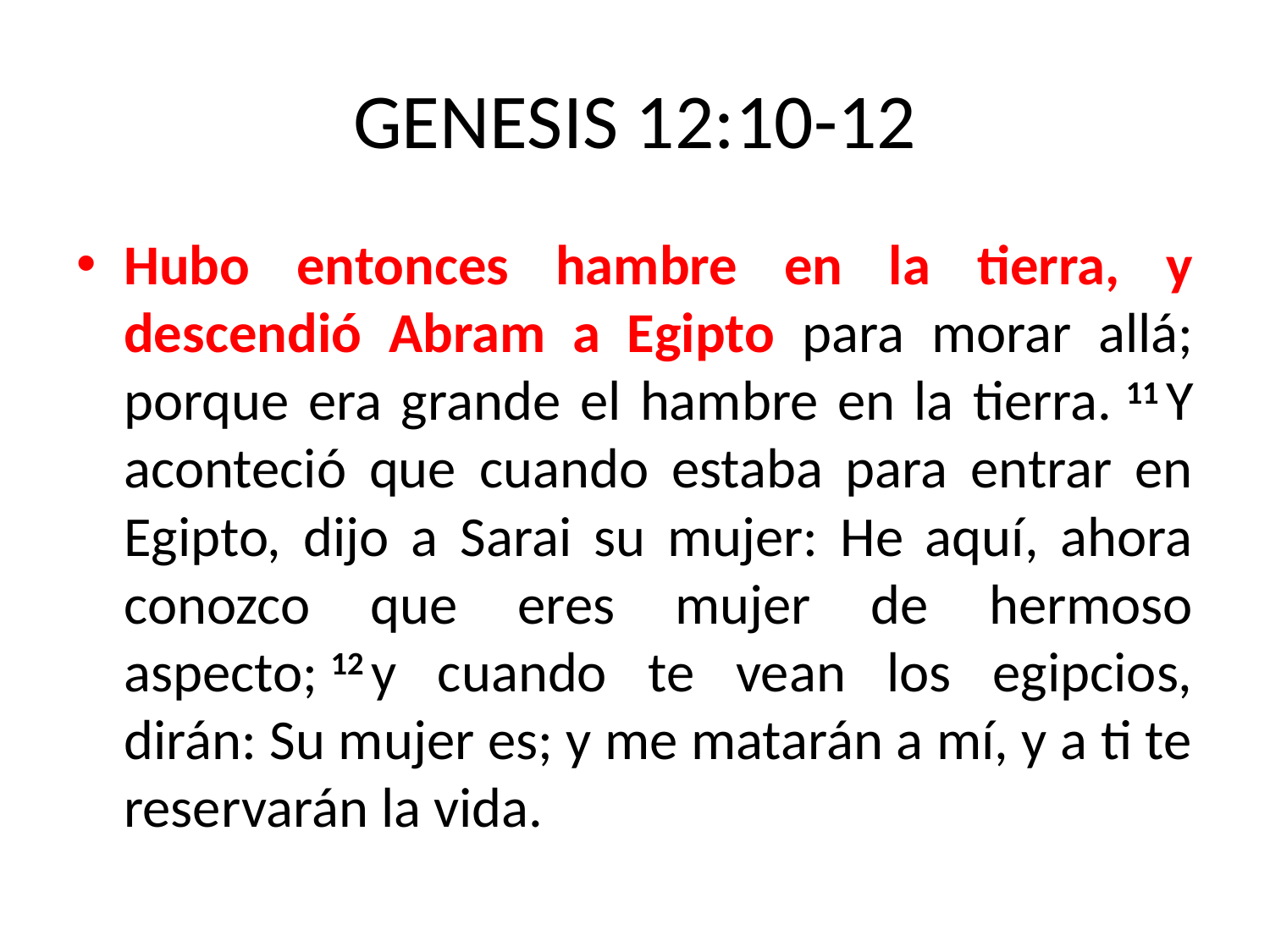

# GENESIS 12:10-12
Hubo entonces hambre en la tierra, y descendió Abram a Egipto para morar allá; porque era grande el hambre en la tierra. 11 Y aconteció que cuando estaba para entrar en Egipto, dijo a Sarai su mujer: He aquí, ahora conozco que eres mujer de hermoso aspecto; 12 y cuando te vean los egipcios, dirán: Su mujer es; y me matarán a mí, y a ti te reservarán la vida.